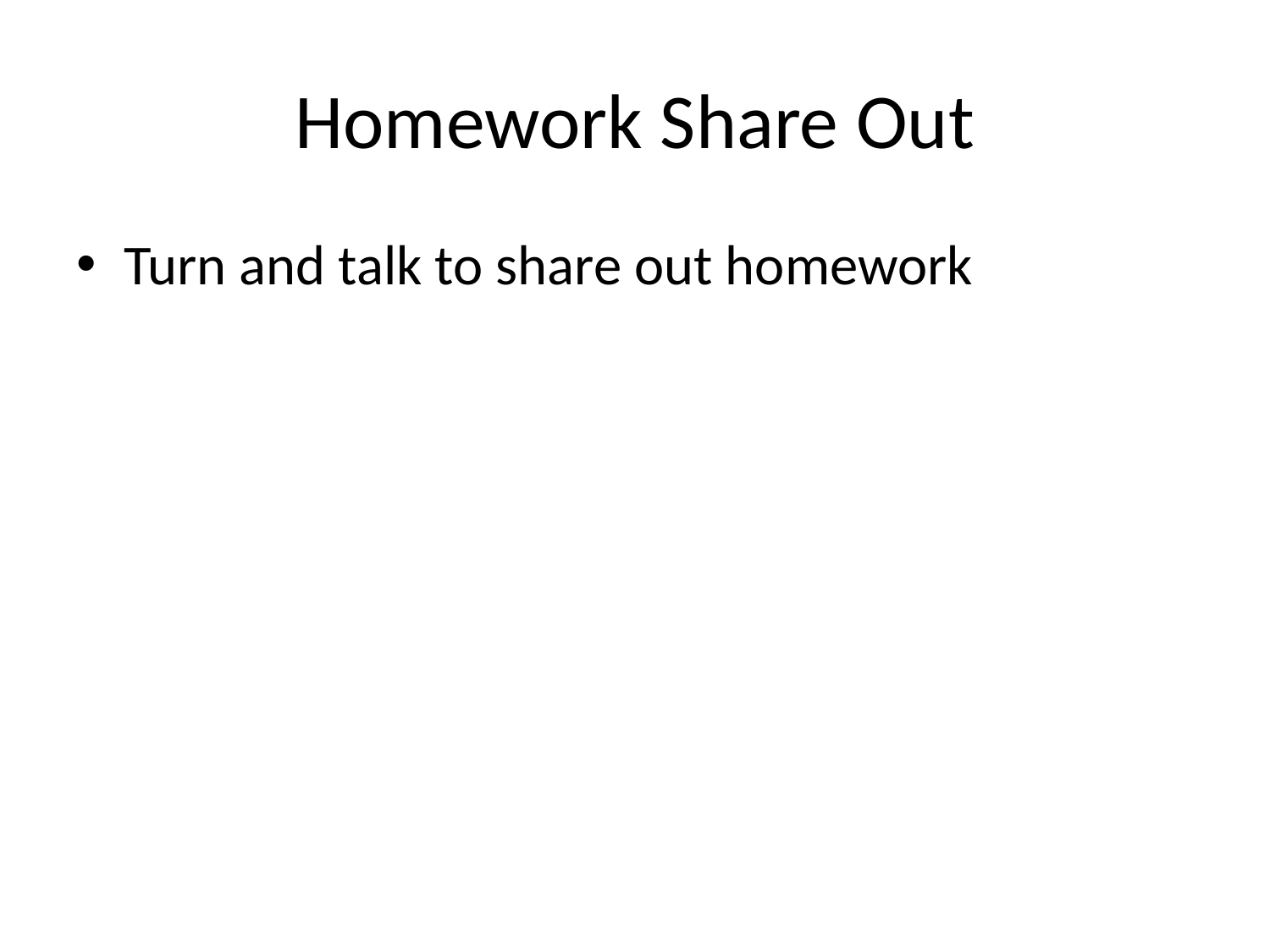

# Homework Share Out
Turn and talk to share out homework